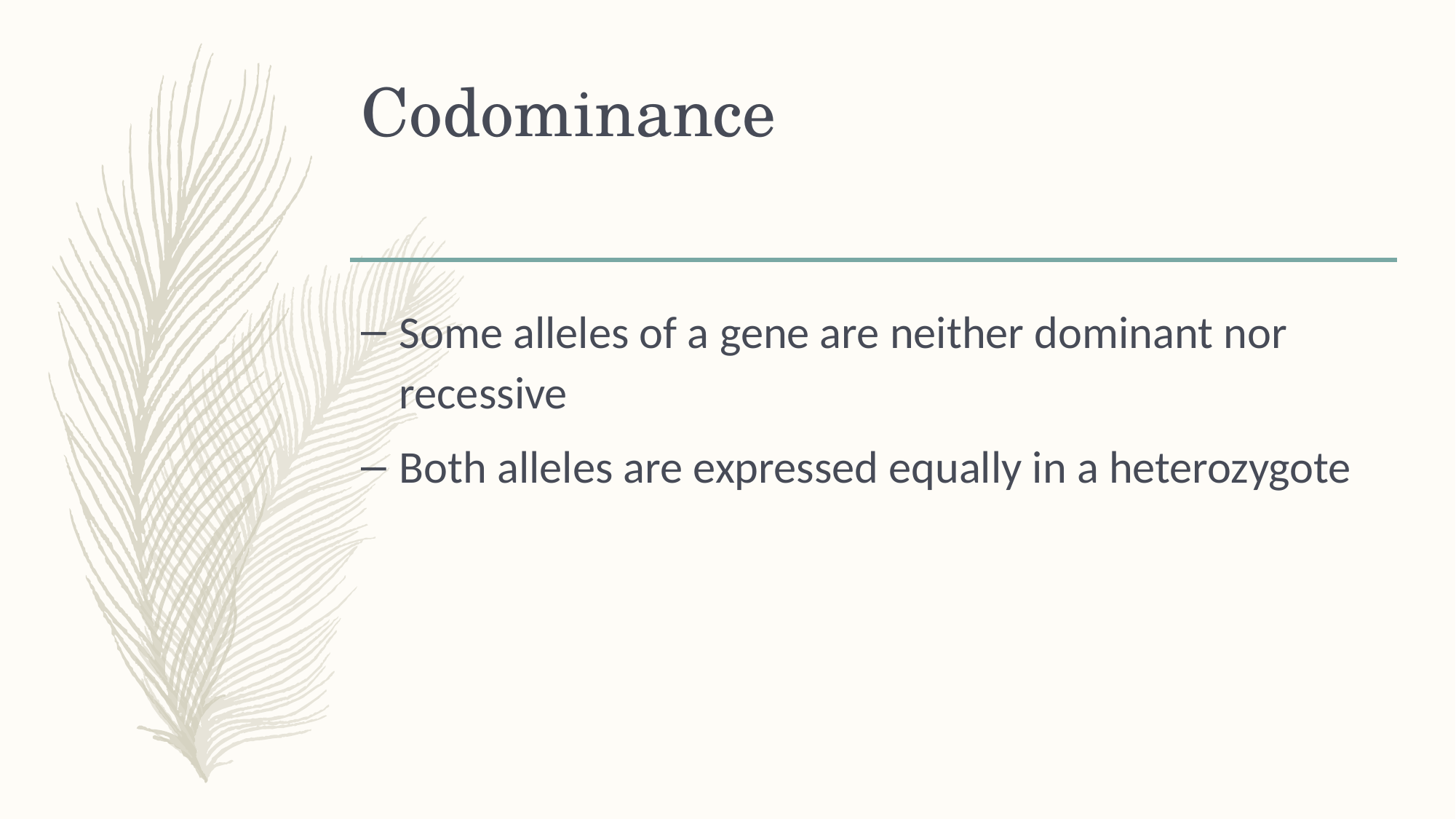

# Codominance
Some alleles of a gene are neither dominant nor recessive
Both alleles are expressed equally in a heterozygote